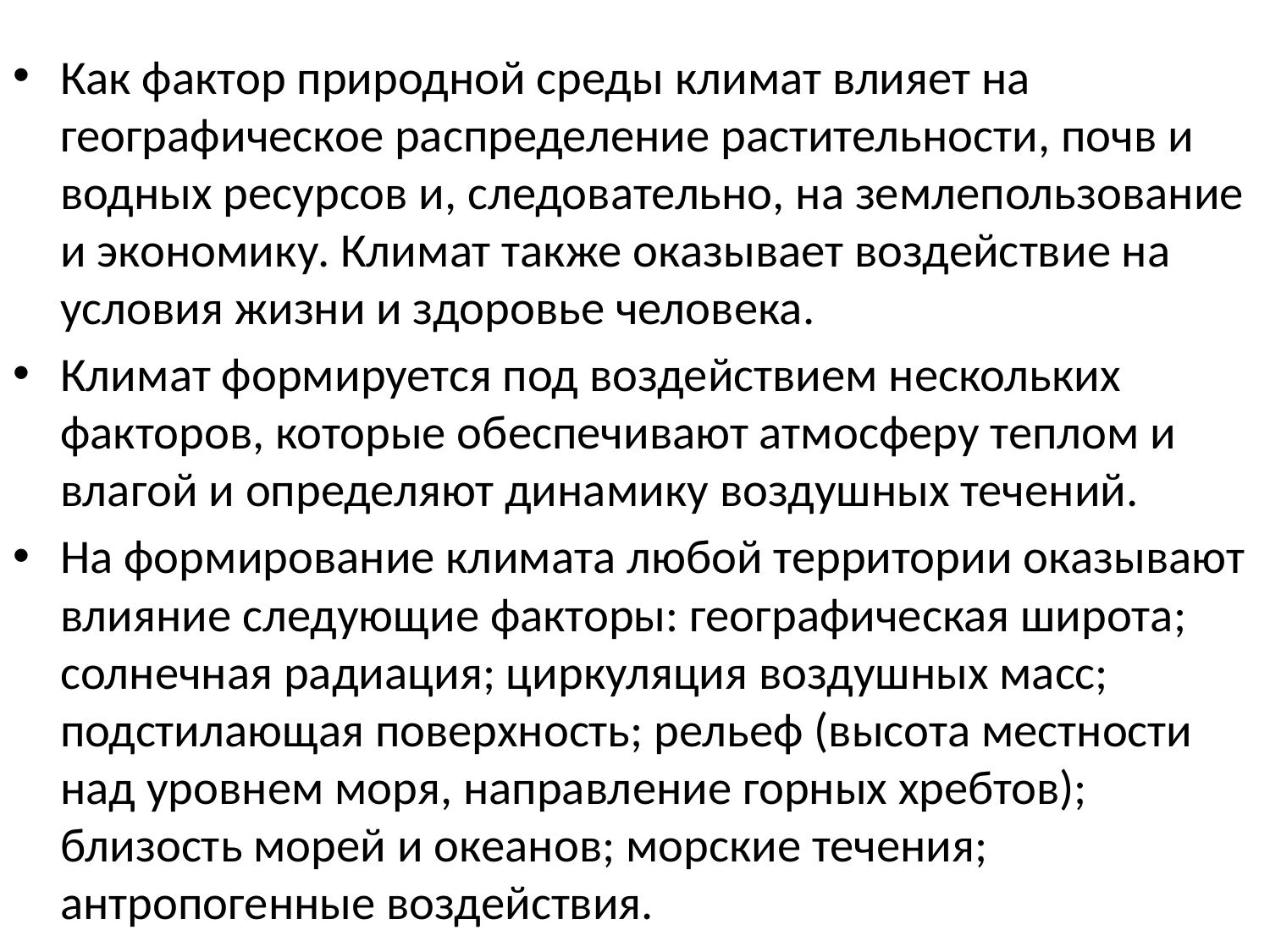

Как фактор природной среды климат влияет на географическое распределение растительности, почв и водных ресурсов и, следовательно, на землепользование и экономику. Климат также оказывает воздействие на условия жизни и здоровье человека.
Климат формируется под воздействием нескольких факторов, которые обеспечивают атмосферу теплом и влагой и определяют динамику воздушных течений.
На формирование климата любой территории оказывают влияние следующие факторы: географическая широта; солнечная радиация; циркуляция воздушных масс; подстилающая поверхность; рельеф (высота местности над уровнем моря, направление горных хребтов); близость морей и океанов; морские течения; антропогенные воздействия.